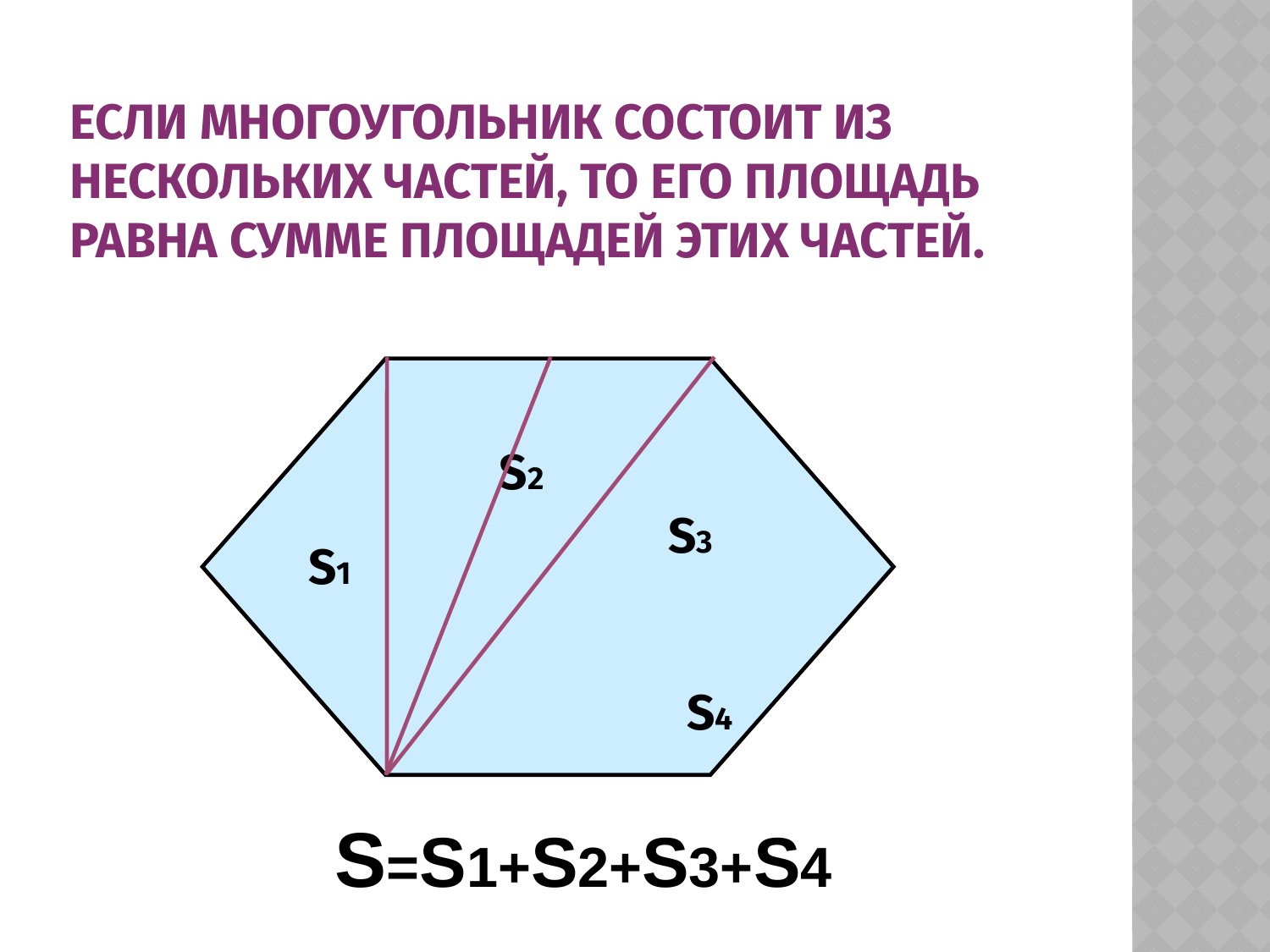

# Если многоугольник состоит из нескольких частей, то его площадь равна сумме площадей этих частей.

S2
S3
S1
S4
      S=S1+S2+S3+S4